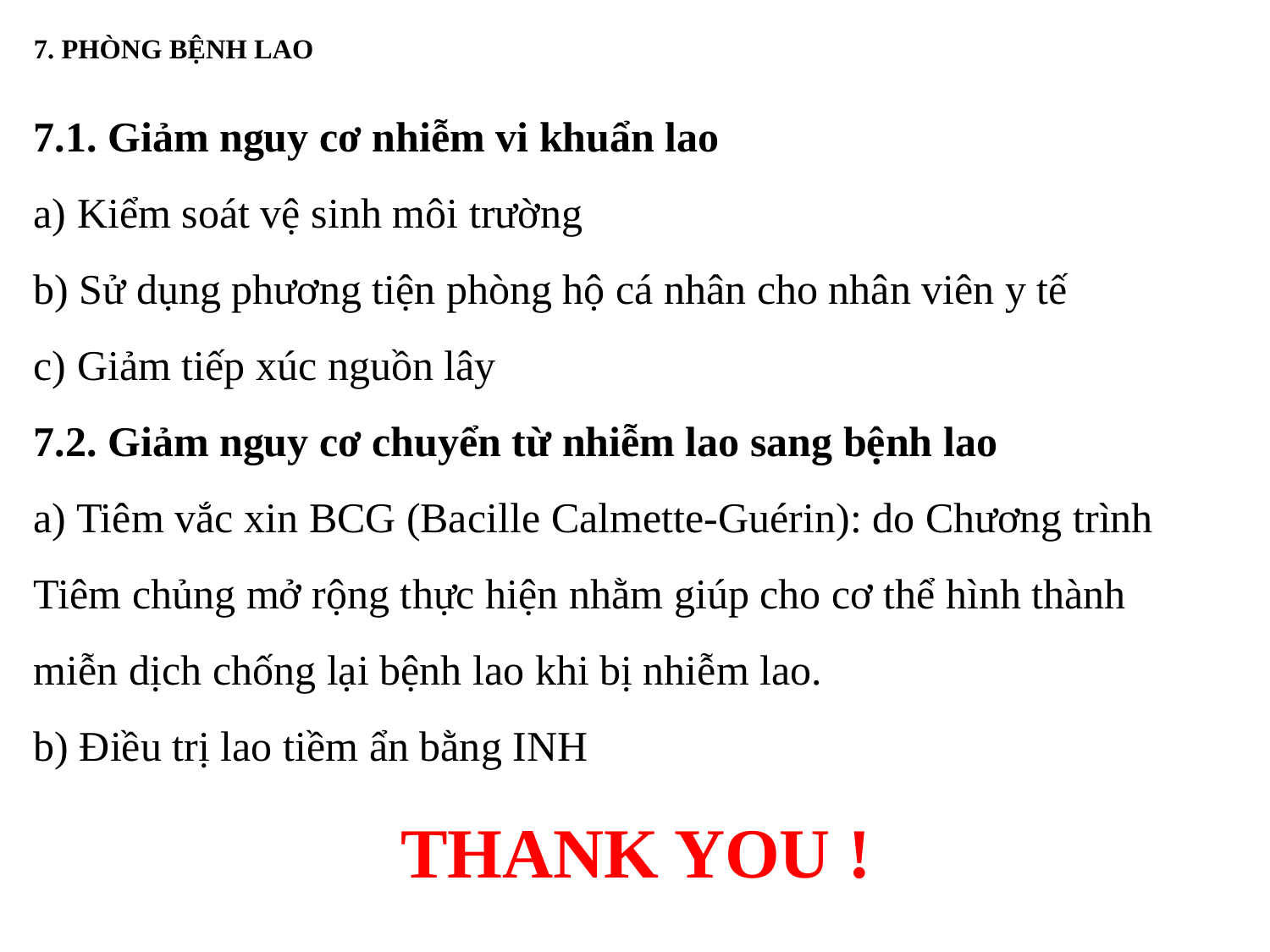

# 7. PHÒNG BỆNH LAO
7.1. Giảm nguy cơ nhiễm vi khuẩn lao
a) Kiểm soát vệ sinh môi trường
b) Sử dụng phương tiện phòng hộ cá nhân cho nhân viên y tế
c) Giảm tiếp xúc nguồn lây
7.2. Giảm nguy cơ chuyển từ nhiễm lao sang bệnh lao
a) Tiêm vắc xin BCG (Bacille Calmette-Guérin): do Chương trình Tiêm chủng mở rộng thực hiện nhằm giúp cho cơ thể hình thành miễn dịch chống lại bệnh lao khi bị nhiễm lao.
b) Điều trị lao tiềm ẩn bằng INH
THANK YOU !